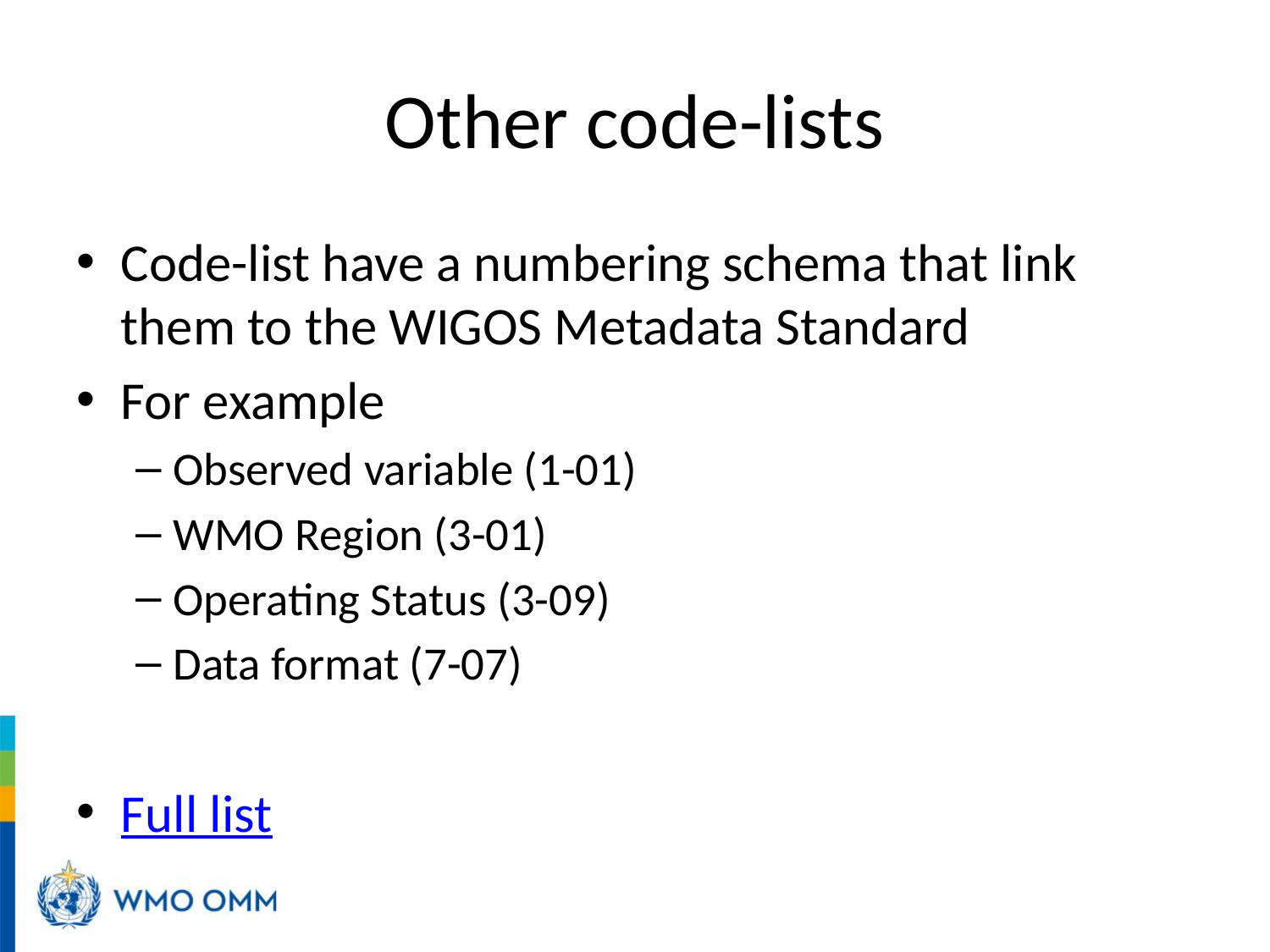

# Other code-lists
Code-list have a numbering schema that link them to the WIGOS Metadata Standard
For example
Observed variable (1-01)
WMO Region (3-01)
Operating Status (3-09)
Data format (7-07)

Full list